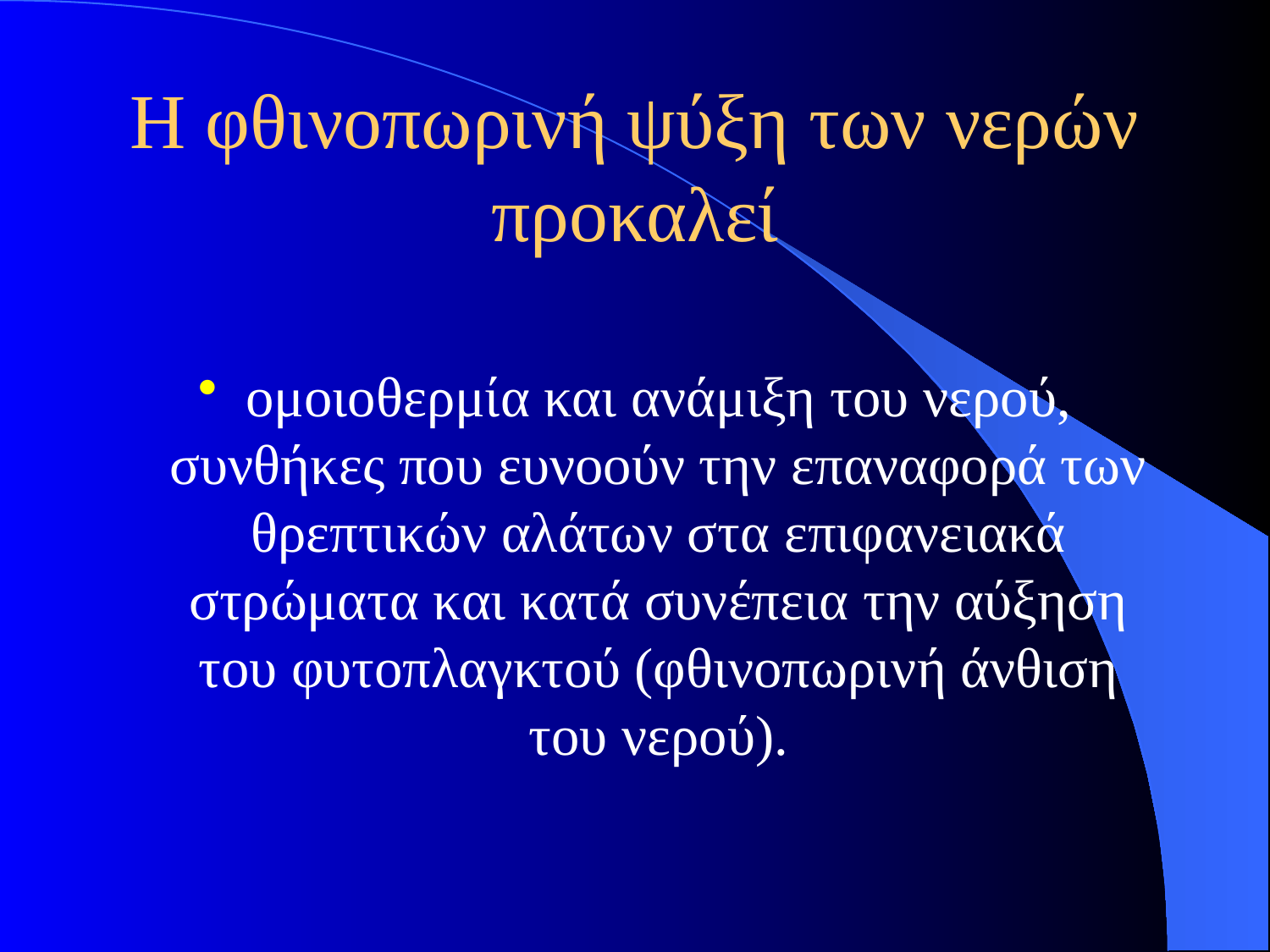

# Η φθινοπωρινή ψύξη των νερών προκαλεί

ομοιοθερμία και ανάμιξη του νερού, συνθήκες που ευνοούν την επαναφορά των θρεπτικών αλάτων στα επιφανειακά στρώματα και κατά συνέπεια την αύξηση του φυτοπλαγκτού (φθινοπωρινή άνθιση του νερού).